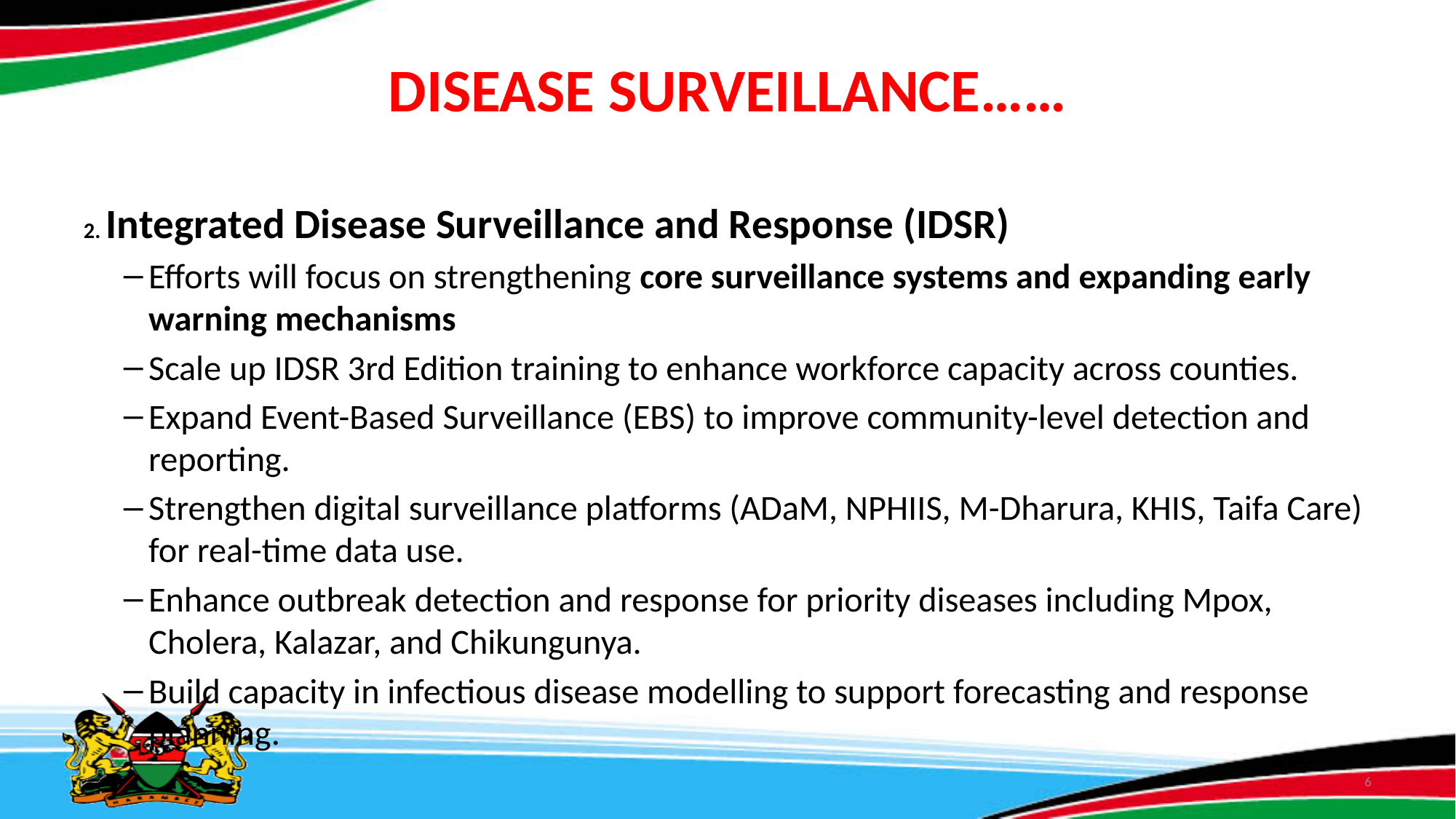

# DISEASE SURVEILLANCE……
2. Integrated Disease Surveillance and Response (IDSR)
Efforts will focus on strengthening core surveillance systems and expanding early warning mechanisms
Scale up IDSR 3rd Edition training to enhance workforce capacity across counties.
Expand Event-Based Surveillance (EBS) to improve community-level detection and reporting.
Strengthen digital surveillance platforms (ADaM, NPHIIS, M-Dharura, KHIS, Taifa Care) for real-time data use.
Enhance outbreak detection and response for priority diseases including Mpox, Cholera, Kalazar, and Chikungunya.
Build capacity in infectious disease modelling to support forecasting and response planning.

6